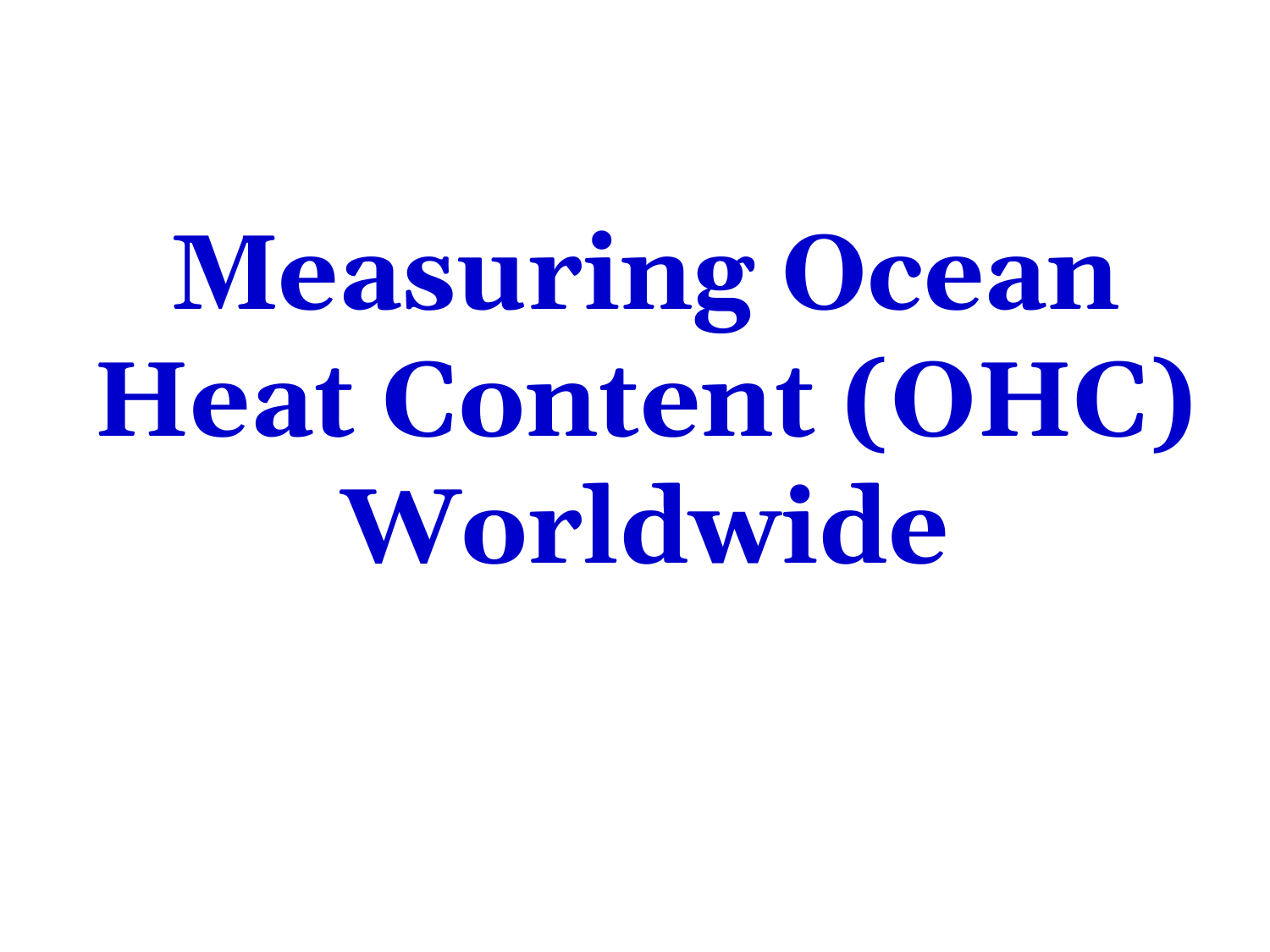

# Measuring Ocean Heat Content (OHC) Worldwide